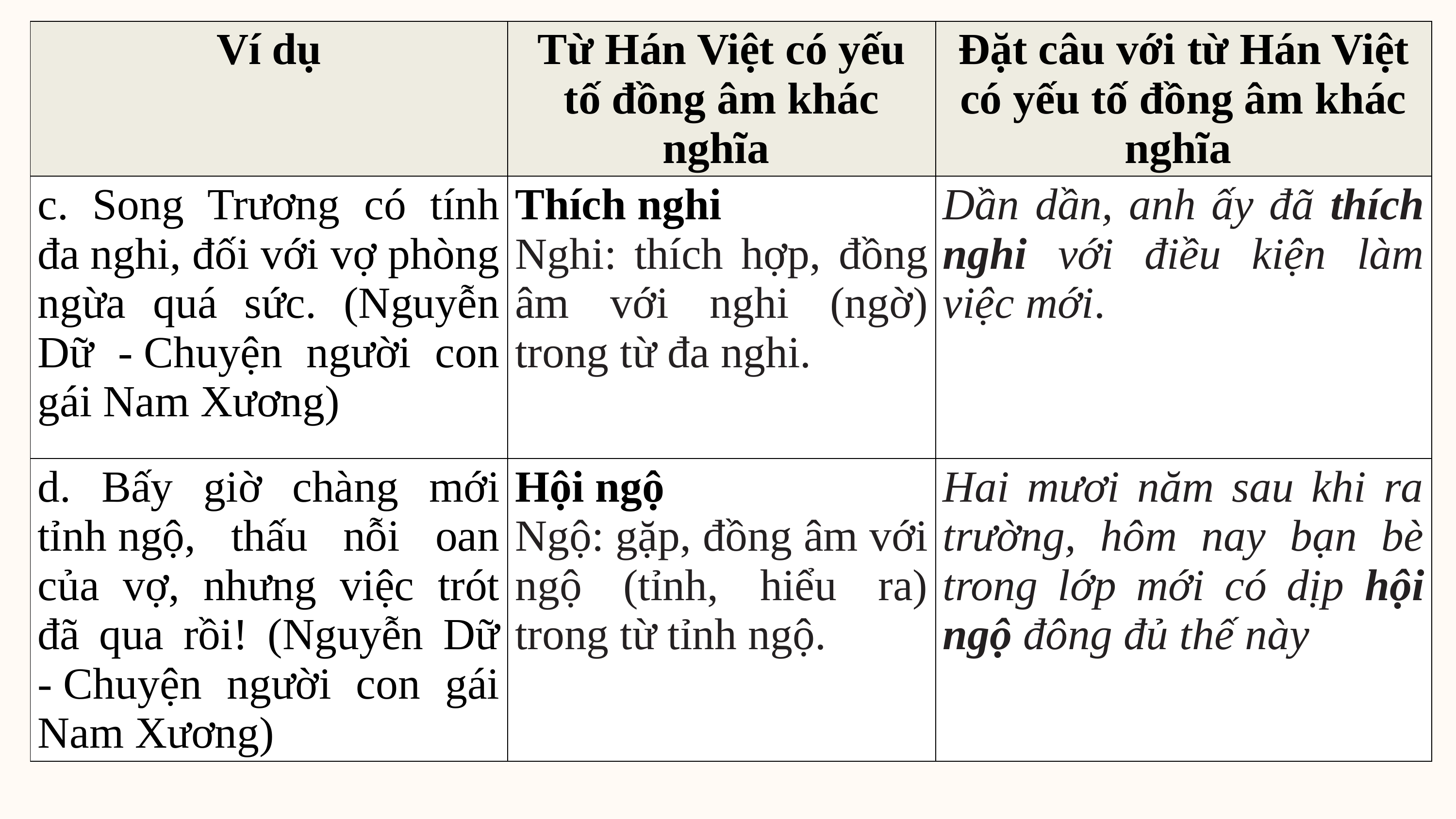

| Ví dụ | Từ Hán Việt có yếu tố đồng âm khác nghĩa | Đặt câu với từ Hán Việt có yếu tố đồng âm khác nghĩa |
| --- | --- | --- |
| c. Song Trương có tính đa nghi, đối với vợ phòng ngừa quá sức. (Nguyễn Dữ - Chuyện người con gái Nam Xương) | Thích nghi Nghi: thích hợp, đồng âm với nghi (ngờ) trong từ đa nghi. | Dần dần, anh ấy đã thích nghi với điều kiện làm việc mới. |
| d. Bấy giờ chàng mới tỉnh ngộ, thấu nỗi oan của vợ, nhưng việc trót đã qua rồi! (Nguyễn Dữ - Chuyện người con gái Nam Xương) | Hội ngộ Ngộ: gặp, đồng âm với ngộ (tỉnh, hiểu ra) trong từ tỉnh ngộ. | Hai mươi năm sau khi ra trường, hôm nay bạn bè trong lớp mới có dịp hội ngộ đông đủ thế này |